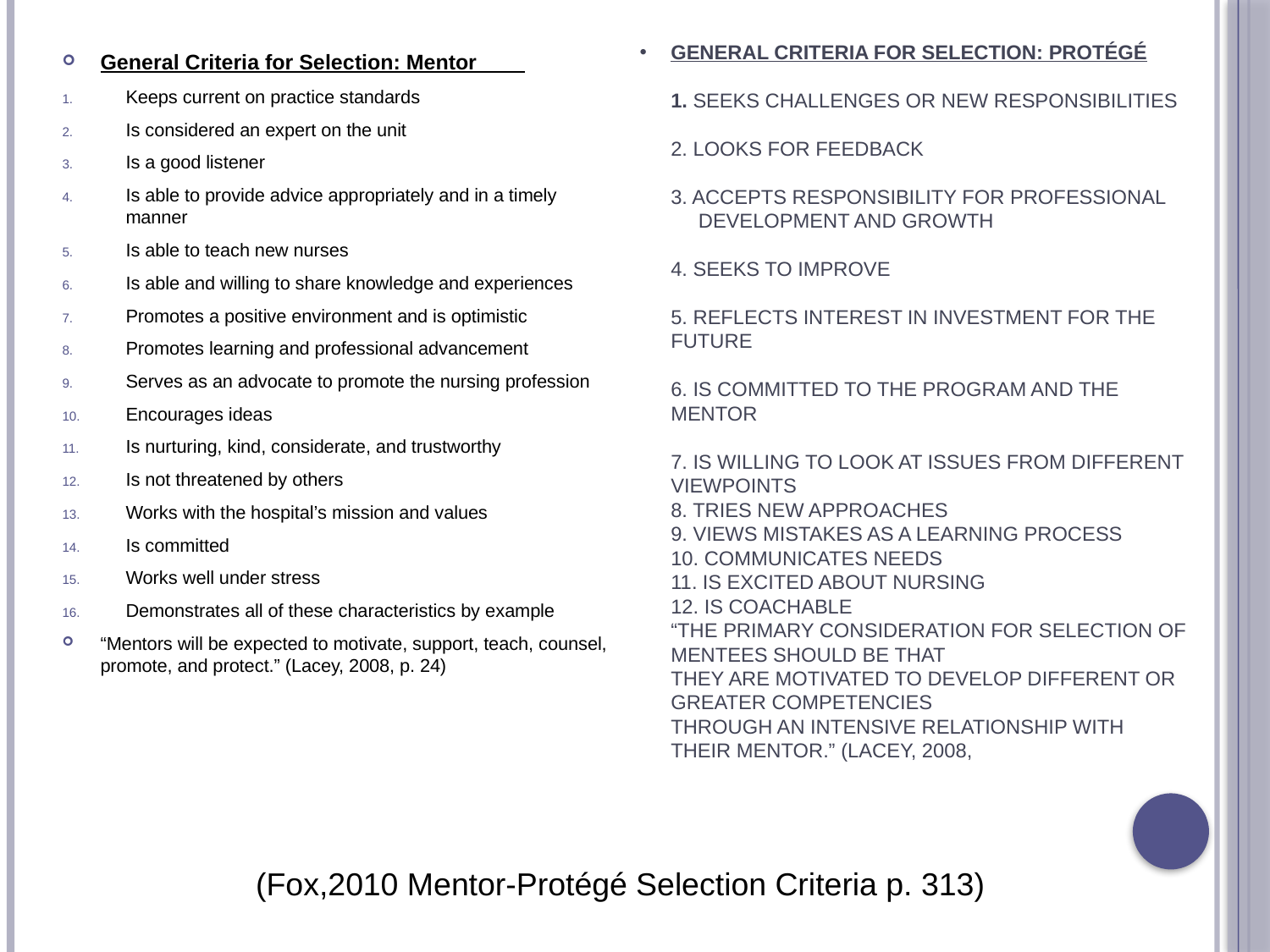

# General criteria for Selection: Protégé 1. Seeks challenges or new responsibilities 2. Looks for feedback 3. Accepts responsibility for professional development and growth 4. Seeks to improve 5. Reflects interest in investment for the  future 6. Is committed to the program and the mentor 7. Is willing to look at issues from different viewpoints 8. Tries new approaches 9. Views mistakes as a learning process 10. Communicates needs 11. Is excited about nursing 12. Is coachable “The primary consideration for selection of mentees should be that they are motivated to develop different or greater competencies through an intensive relationship with their mentor.” (Lacey, 2008,
General Criteria for Selection: Mentor
Keeps current on practice standards
Is considered an expert on the unit
Is a good listener
Is able to provide advice appropriately and in a timely manner
Is able to teach new nurses
Is able and willing to share knowledge and experiences
Promotes a positive environment and is optimistic
Promotes learning and professional advancement
Serves as an advocate to promote the nursing profession
Encourages ideas
Is nurturing, kind, considerate, and trustworthy
Is not threatened by others
Works with the hospital’s mission and values
Is committed
Works well under stress
Demonstrates all of these characteristics by example
“Mentors will be expected to motivate, support, teach, counsel, promote, and protect.” (Lacey, 2008, p. 24)

(Fox,2010 Mentor-Protégé Selection Criteria p. 313)